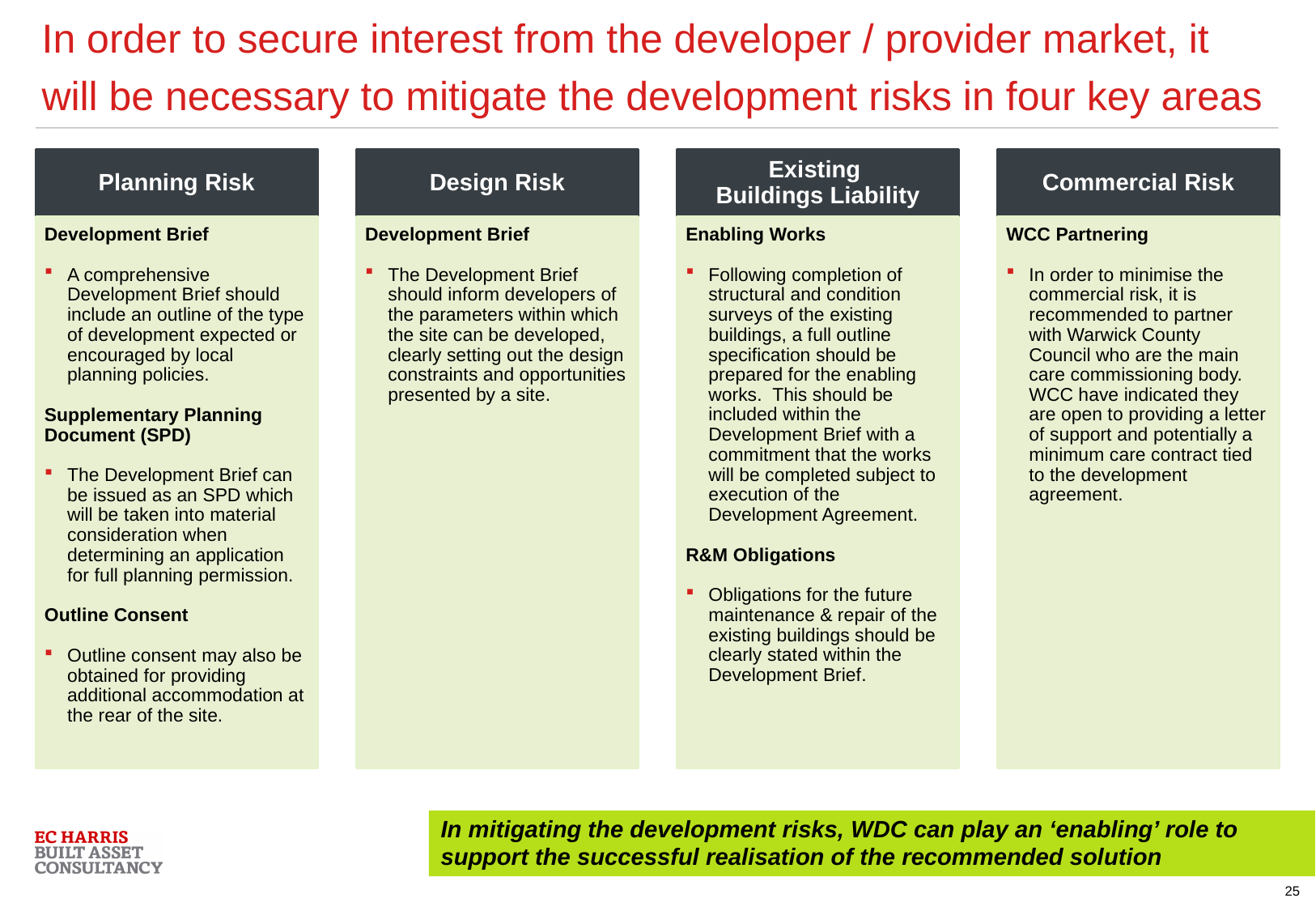

# In order to secure interest from the developer / provider market, it will be necessary to mitigate the development risks in four key areas
Planning Risk
Design Risk
Existing
Buildings Liability
Commercial Risk
Development Brief
A comprehensive Development Brief should include an outline of the type of development expected or encouraged by local planning policies.
Supplementary Planning Document (SPD)
The Development Brief can be issued as an SPD which will be taken into material consideration when determining an application for full planning permission.
Outline Consent
Outline consent may also be obtained for providing additional accommodation at the rear of the site.
Development Brief
The Development Brief should inform developers of the parameters within which the site can be developed, clearly setting out the design constraints and opportunities presented by a site.
Enabling Works
Following completion of structural and condition surveys of the existing buildings, a full outline specification should be prepared for the enabling works.  This should be included within the Development Brief with a commitment that the works will be completed subject to execution of the Development Agreement.
R&M Obligations
Obligations for the future maintenance & repair of the existing buildings should be clearly stated within the Development Brief.
WCC Partnering
In order to minimise the commercial risk, it is recommended to partner with Warwick County Council who are the main care commissioning body.  WCC have indicated they are open to providing a letter of support and potentially a minimum care contract tied to the development agreement.
In mitigating the development risks, WDC can play an ‘enabling’ role to support the successful realisation of the recommended solution
25